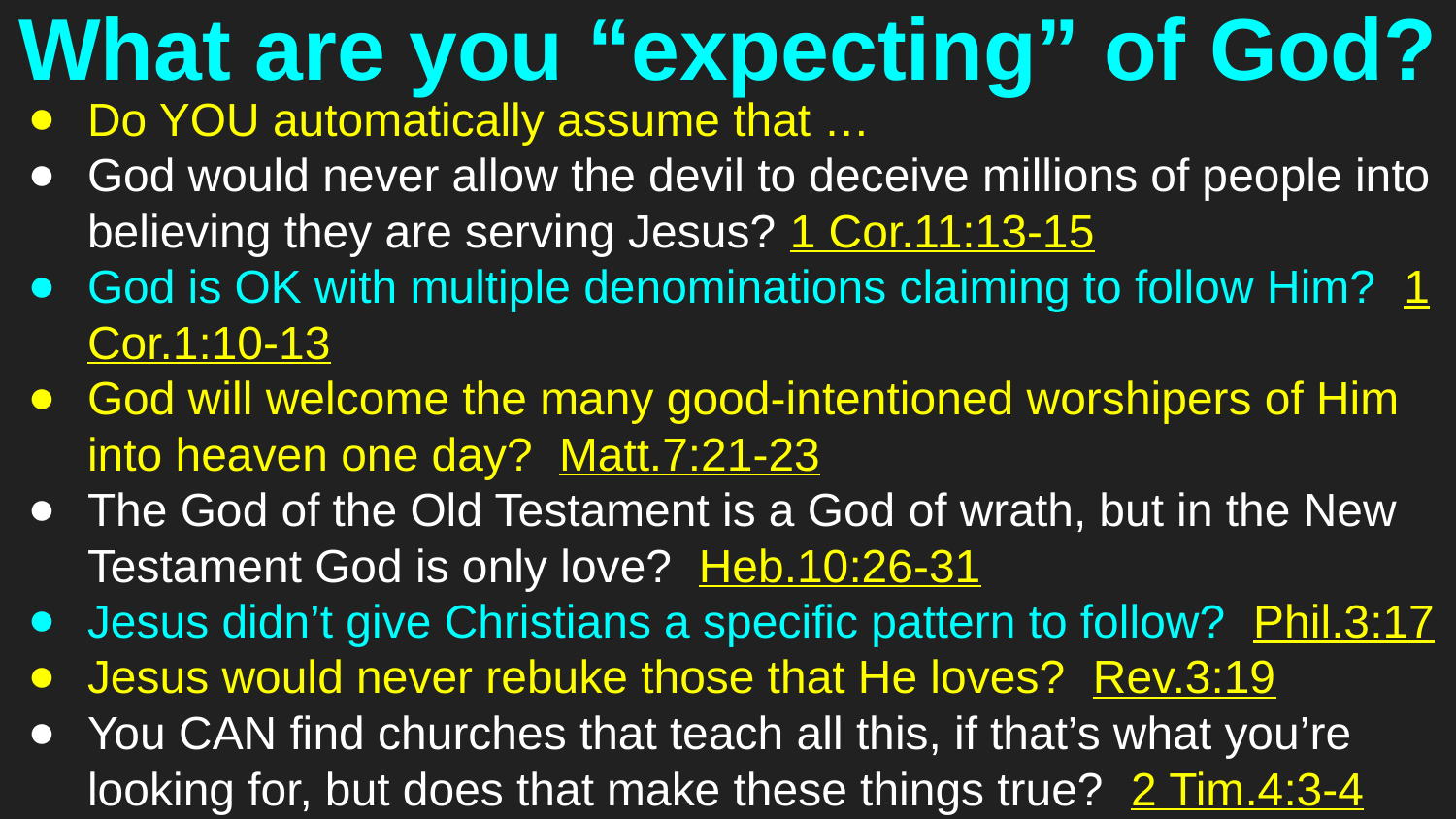

# What are you “expecting” of God?
Do YOU automatically assume that …
God would never allow the devil to deceive millions of people into believing they are serving Jesus? 1 Cor.11:13-15
God is OK with multiple denominations claiming to follow Him?  1 Cor.1:10-13
God will welcome the many good-intentioned worshipers of Him into heaven one day?  Matt.7:21-23
The God of the Old Testament is a God of wrath, but in the New Testament God is only love?  Heb.10:26-31
Jesus didn’t give Christians a specific pattern to follow?  Phil.3:17
Jesus would never rebuke those that He loves?  Rev.3:19
You CAN find churches that teach all this, if that’s what you’re looking for, but does that make these things true?  2 Tim.4:3-4